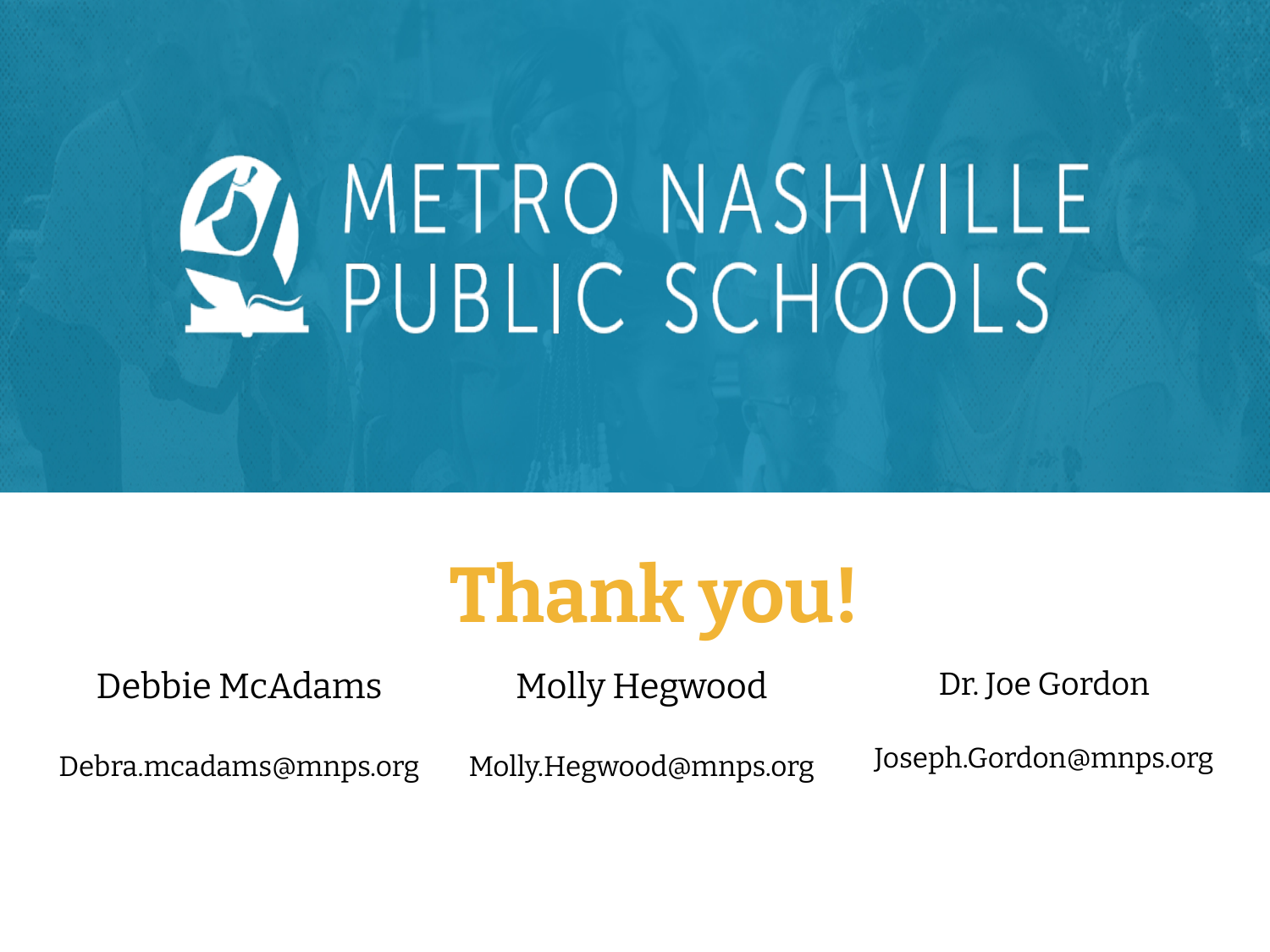

Thank you!

| Debbie McAdams Debra.mcadams@mnps.org | Molly Hegwood Molly.Hegwood@mnps.org | Dr. Joe Gordon Joseph.Gordon@mnps.org |
| --- | --- | --- |